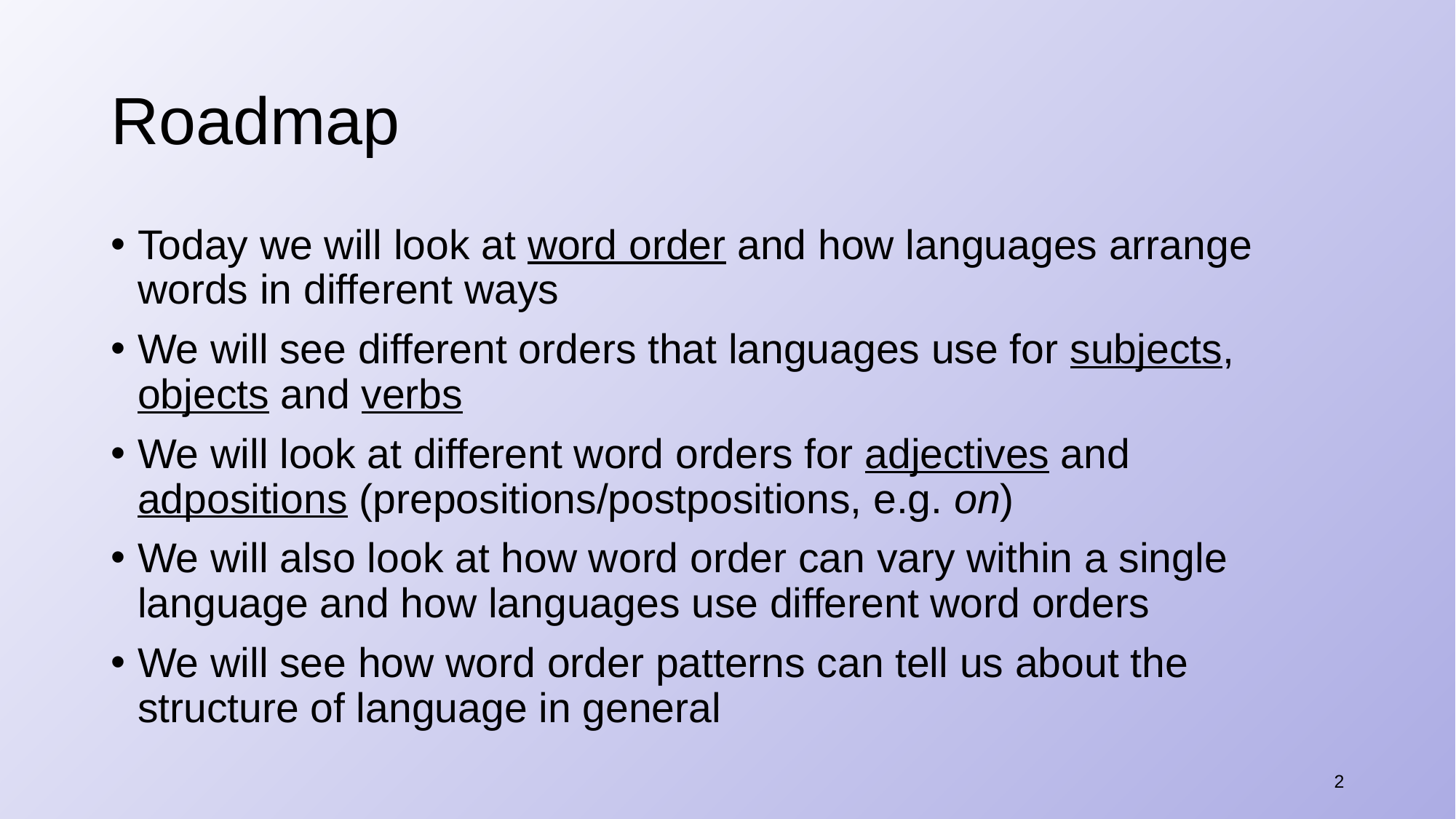

# Roadmap
Today we will look at word order and how languages arrange words in different ways
We will see different orders that languages use for subjects, objects and verbs
We will look at different word orders for adjectives and adpositions (prepositions/postpositions, e.g. on)
We will also look at how word order can vary within a single language and how languages use different word orders
We will see how word order patterns can tell us about the structure of language in general
2